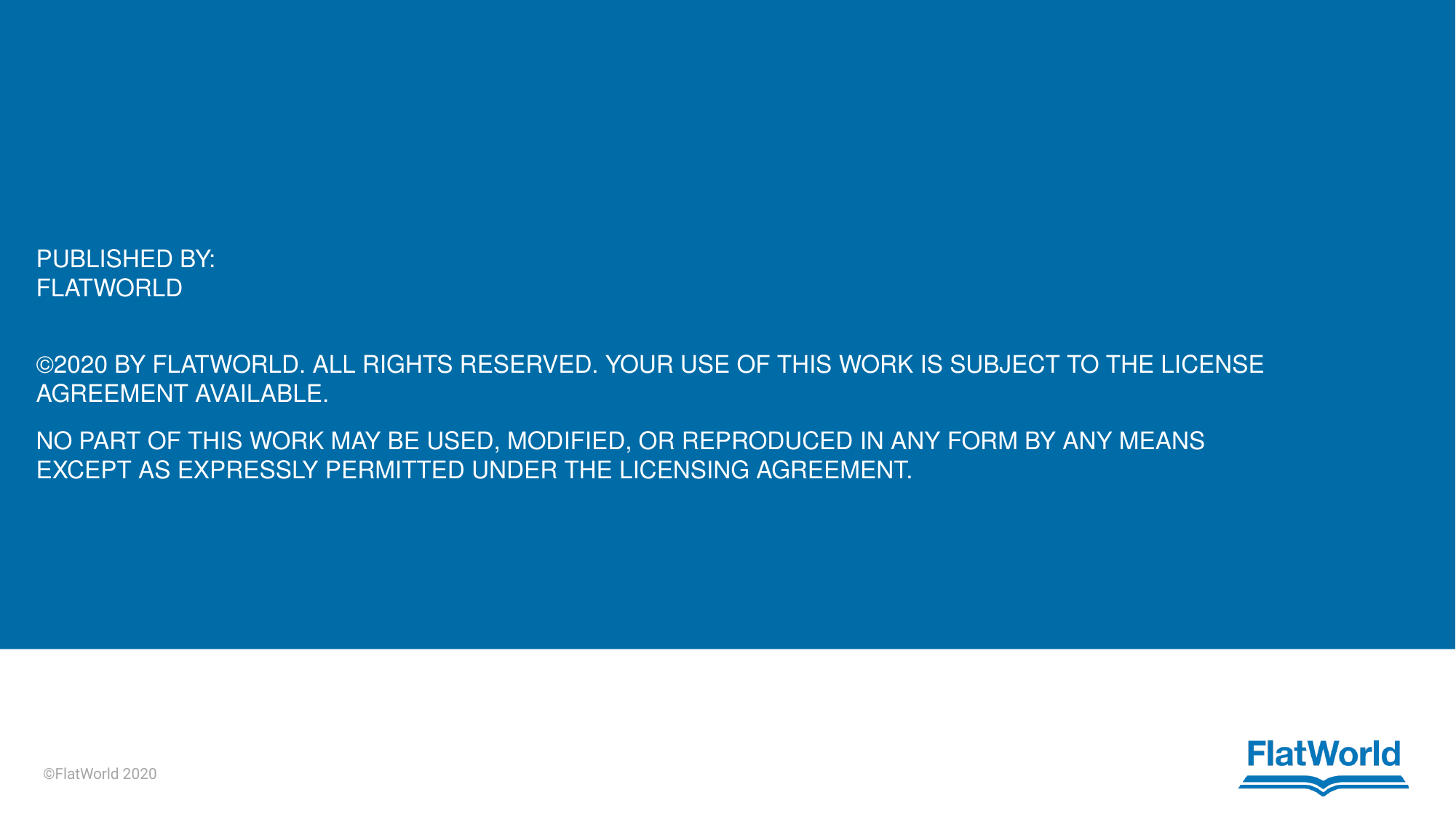

PUBLISHED BY:
FLATWORLD

©2020 BY FLATWORLD. ALL RIGHTS RESERVED. YOUR USE OF THIS WORK IS SUBJECT TO THE LICENSE AGREEMENT AVAILABLE.
NO PART OF THIS WORK MAY BE USED, MODIFIED, OR REPRODUCED IN ANY FORM BY ANY MEANS EXCEPT AS EXPRESSLY PERMITTED UNDER THE LICENSING AGREEMENT.